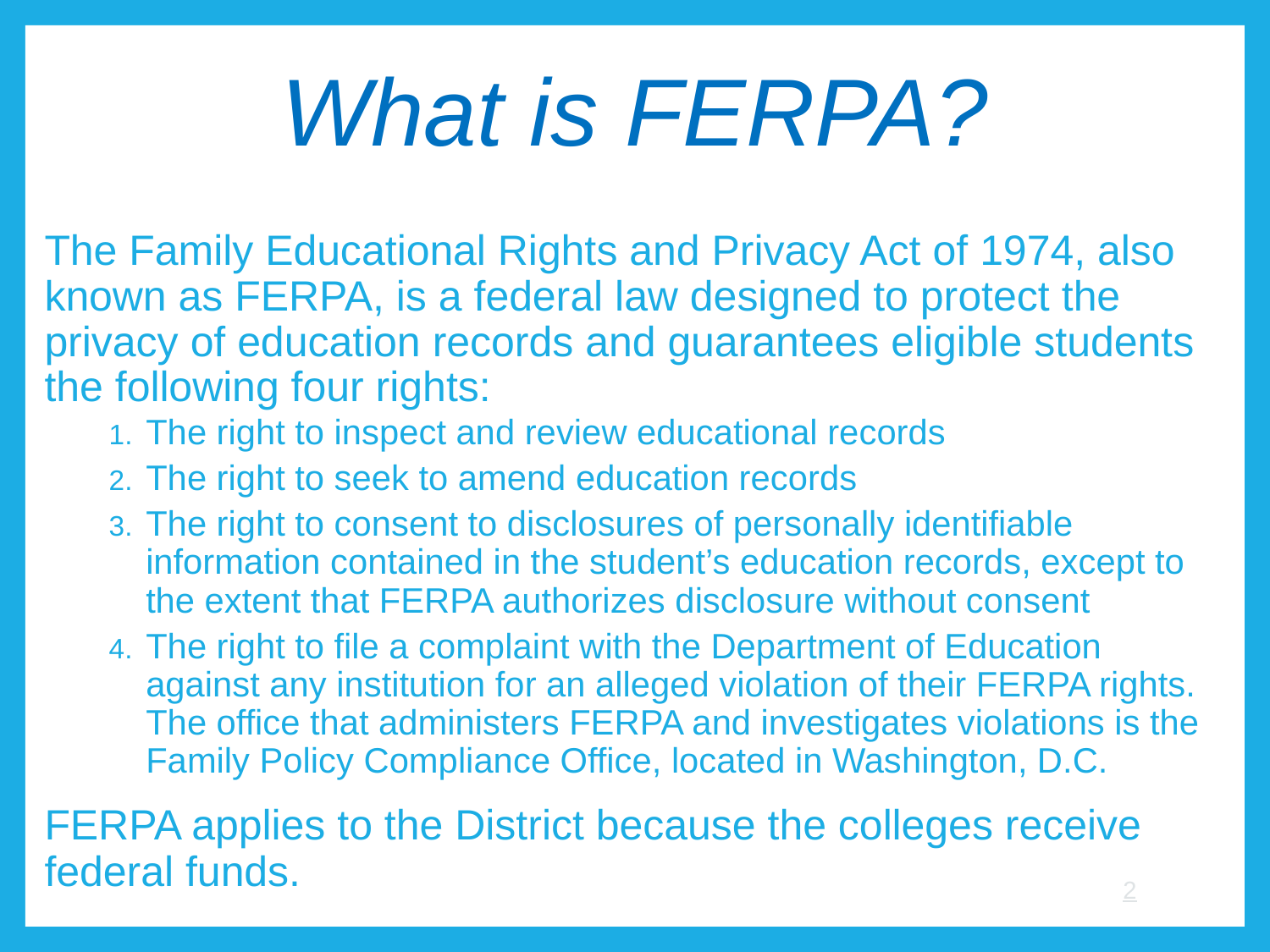

# What is FERPA?
The Family Educational Rights and Privacy Act of 1974, also known as FERPA, is a federal law designed to protect the privacy of education records and guarantees eligible students the following four rights:
The right to inspect and review educational records
The right to seek to amend education records
The right to consent to disclosures of personally identifiable information contained in the student’s education records, except to the extent that FERPA authorizes disclosure without consent
The right to file a complaint with the Department of Education against any institution for an alleged violation of their FERPA rights. The office that administers FERPA and investigates violations is the Family Policy Compliance Office, located in Washington, D.C.
FERPA applies to the District because the colleges receive federal funds.

2